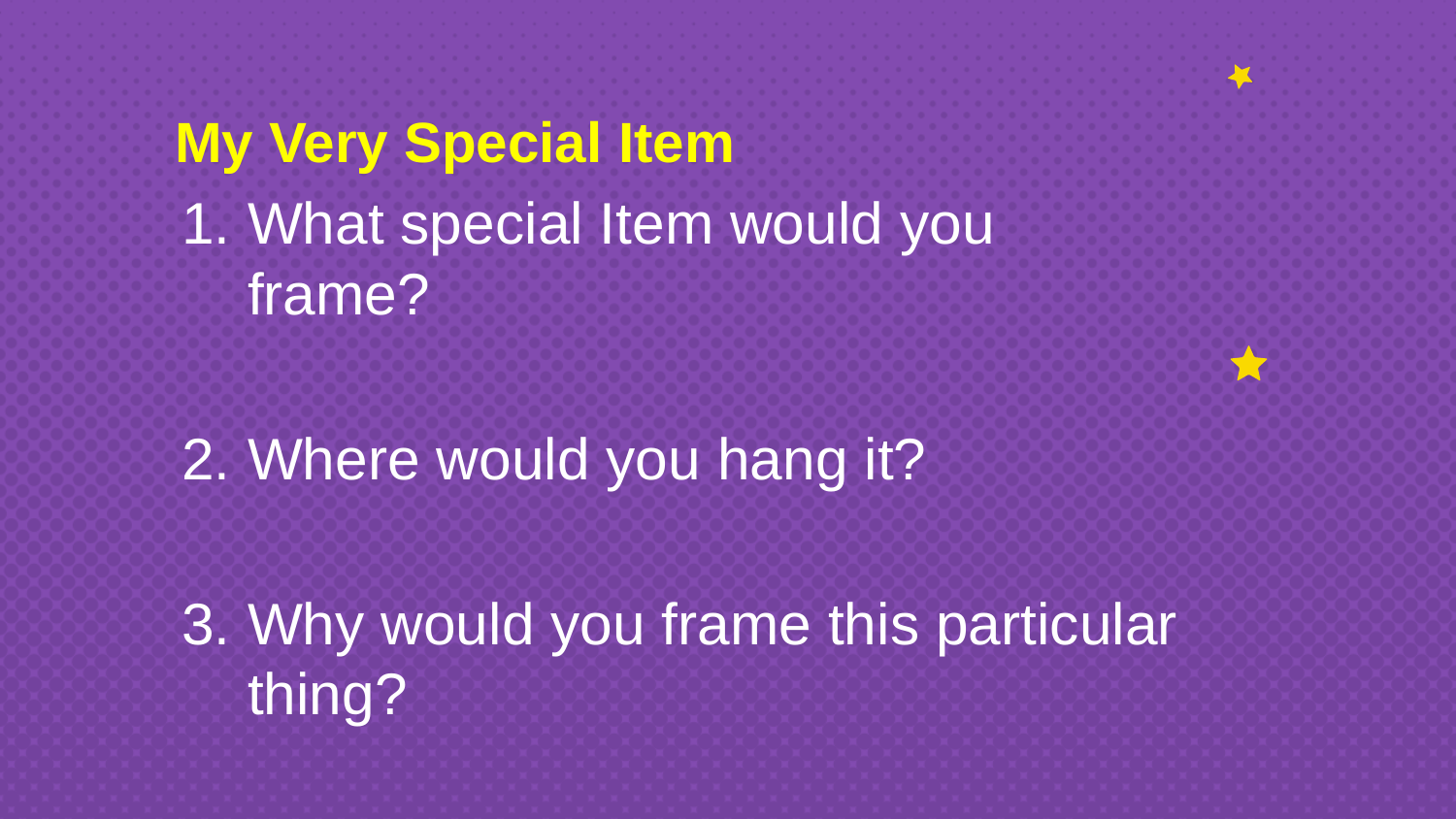

My Very Special Item
What special Item would you frame?

Where would you hang it?

Why would you frame this particular thing?